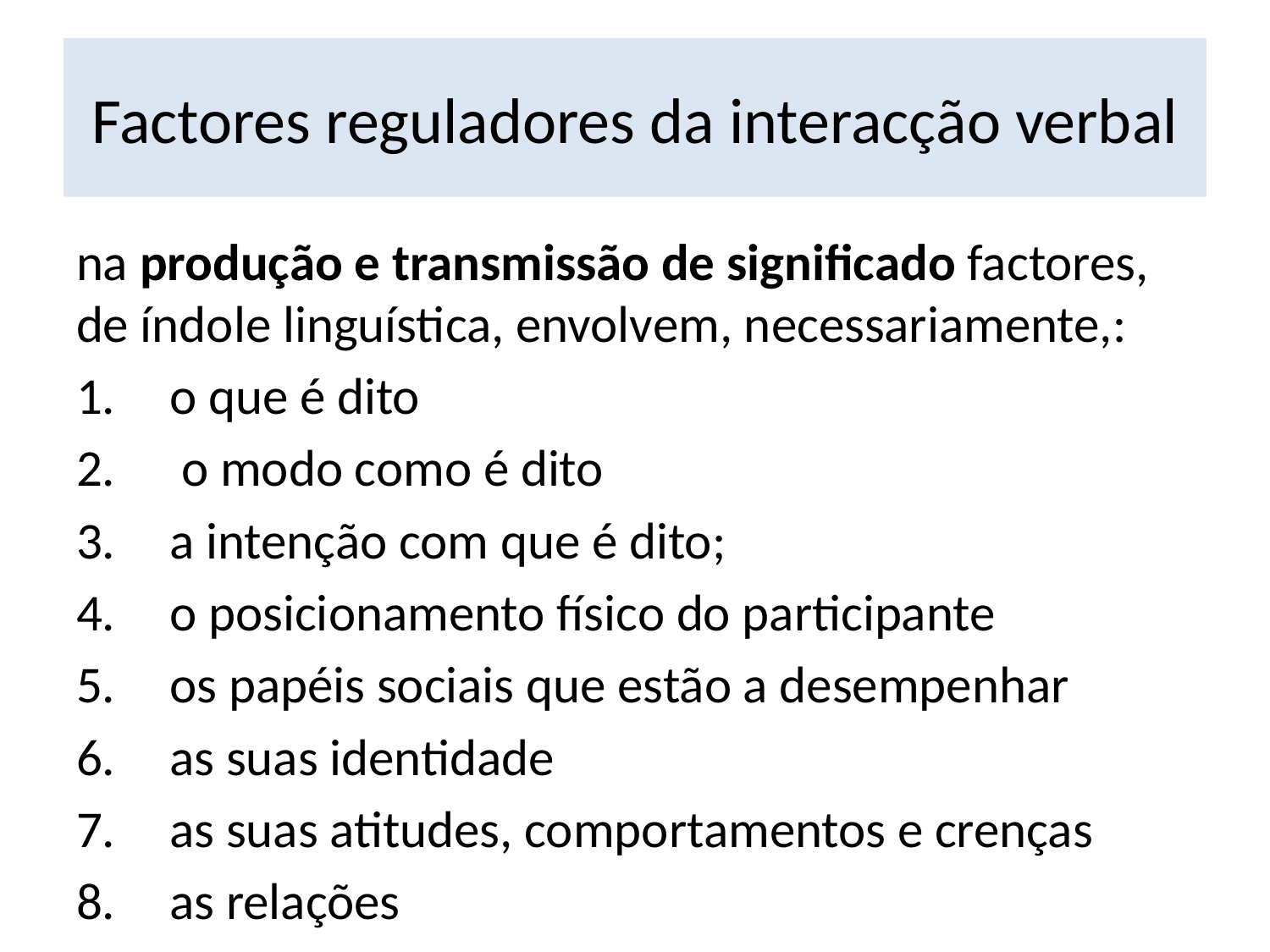

# Factores reguladores da interacção verbal
na produção e transmissão de significado factores, de índole linguística, envolvem, necessariamente,:
o que é dito
 o modo como é dito
a intenção com que é dito;
o posicionamento físico do participante
os papéis sociais que estão a desempenhar
as suas identidade
as suas atitudes, comportamentos e crenças
as relações